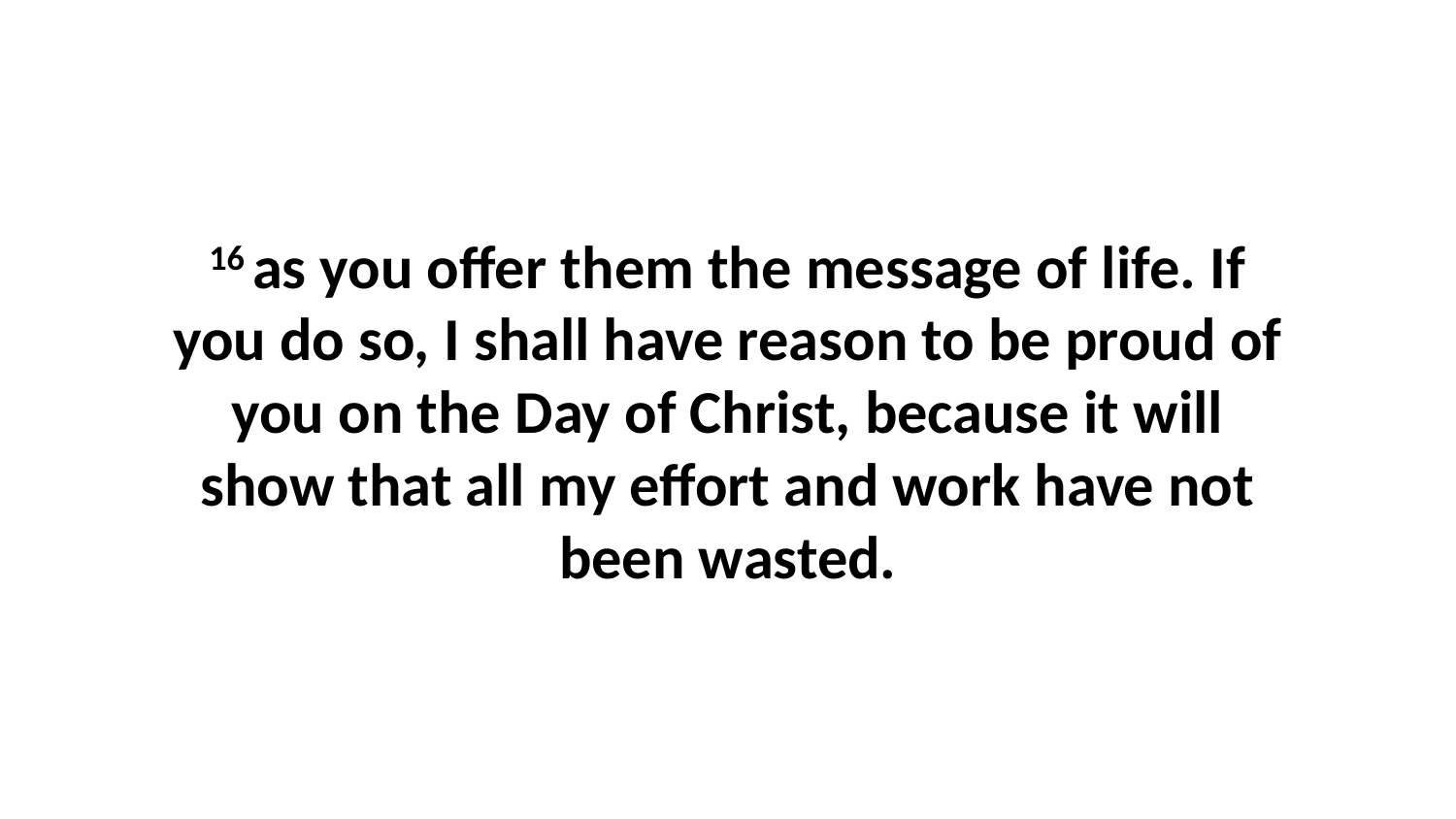

16 as you offer them the message of life. If you do so, I shall have reason to be proud of you on the Day of Christ, because it will show that all my effort and work have not been wasted.